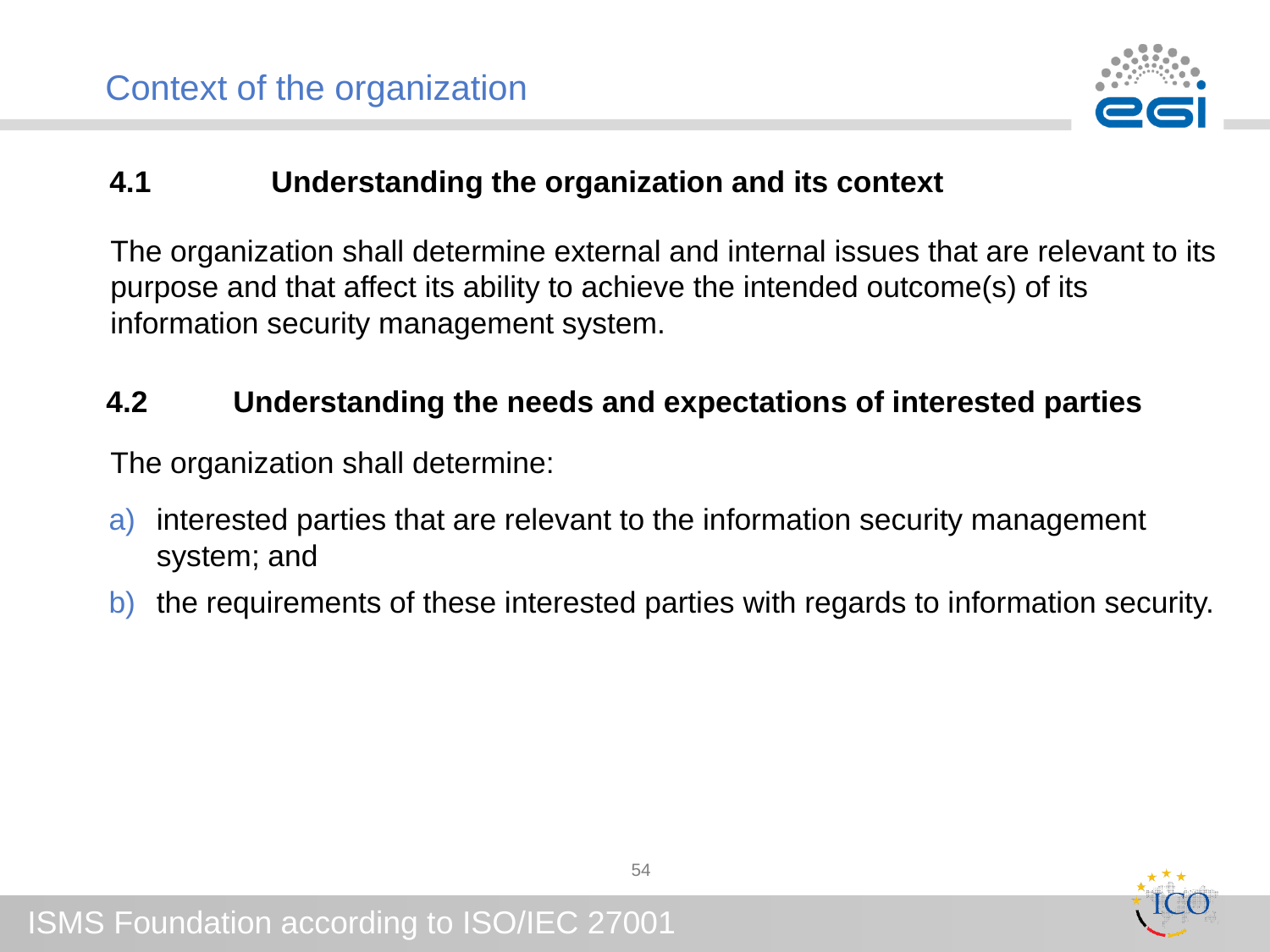

# Context of the organization
4.1 	Understanding the organization and its context
The organization shall determine external and internal issues that are relevant to its purpose and that affect its ability to achieve the intended outcome(s) of its information security management system.

The organization shall determine:
interested parties that are relevant to the information security management system; and
the requirements of these interested parties with regards to information security.

4.2 	Understanding the needs and expectations of interested parties